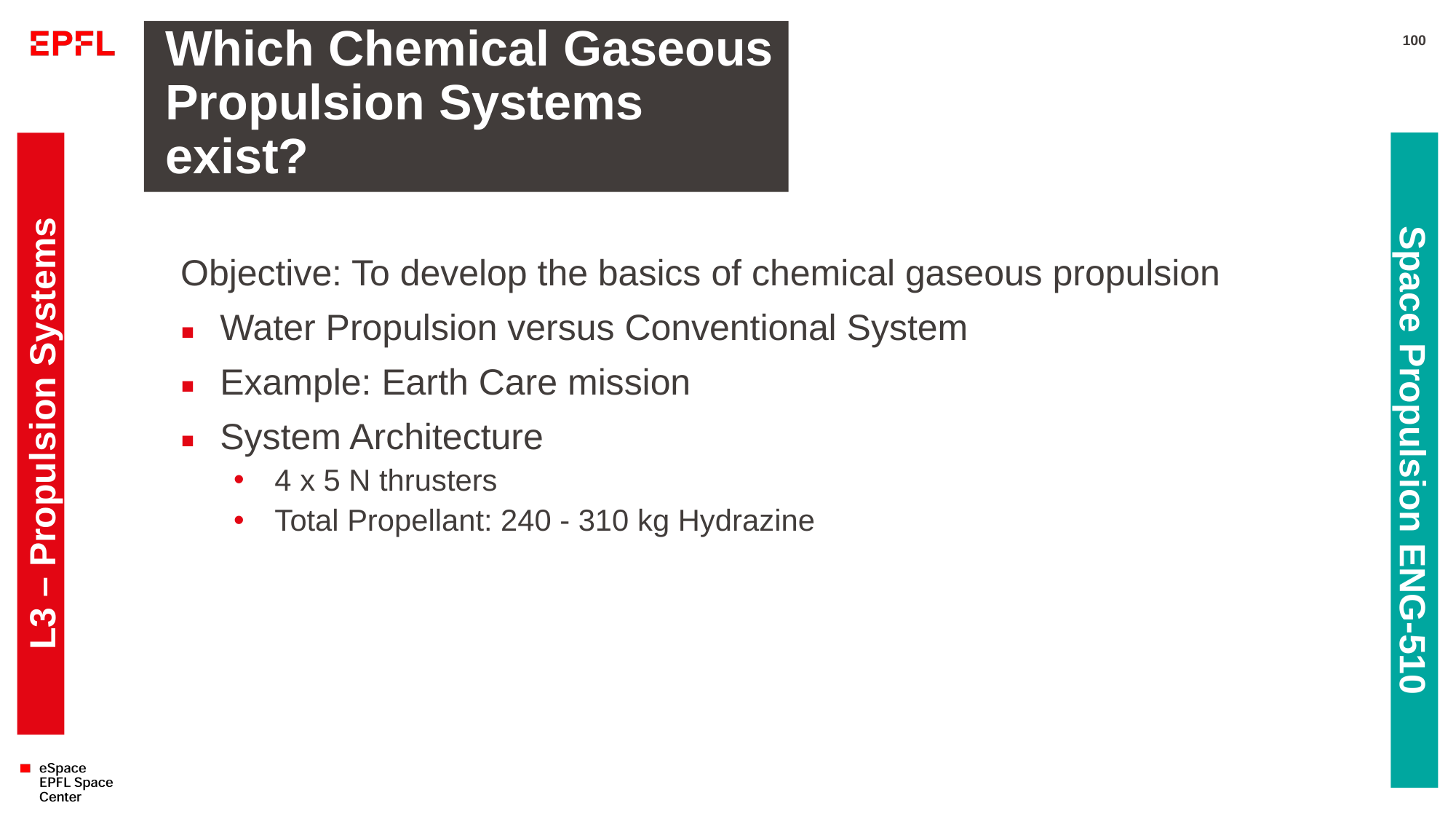

# Which Chemical Gaseous Propulsion Systems exist?
100
Objective: To develop the basics of chemical gaseous propulsion
Water Propulsion versus Conventional System
Example: Earth Care mission
System Architecture
4 x 5 N thrusters
Total Propellant: 240 - 310 kg Hydrazine
L3 – Propulsion Systems
Space Propulsion ENG-510